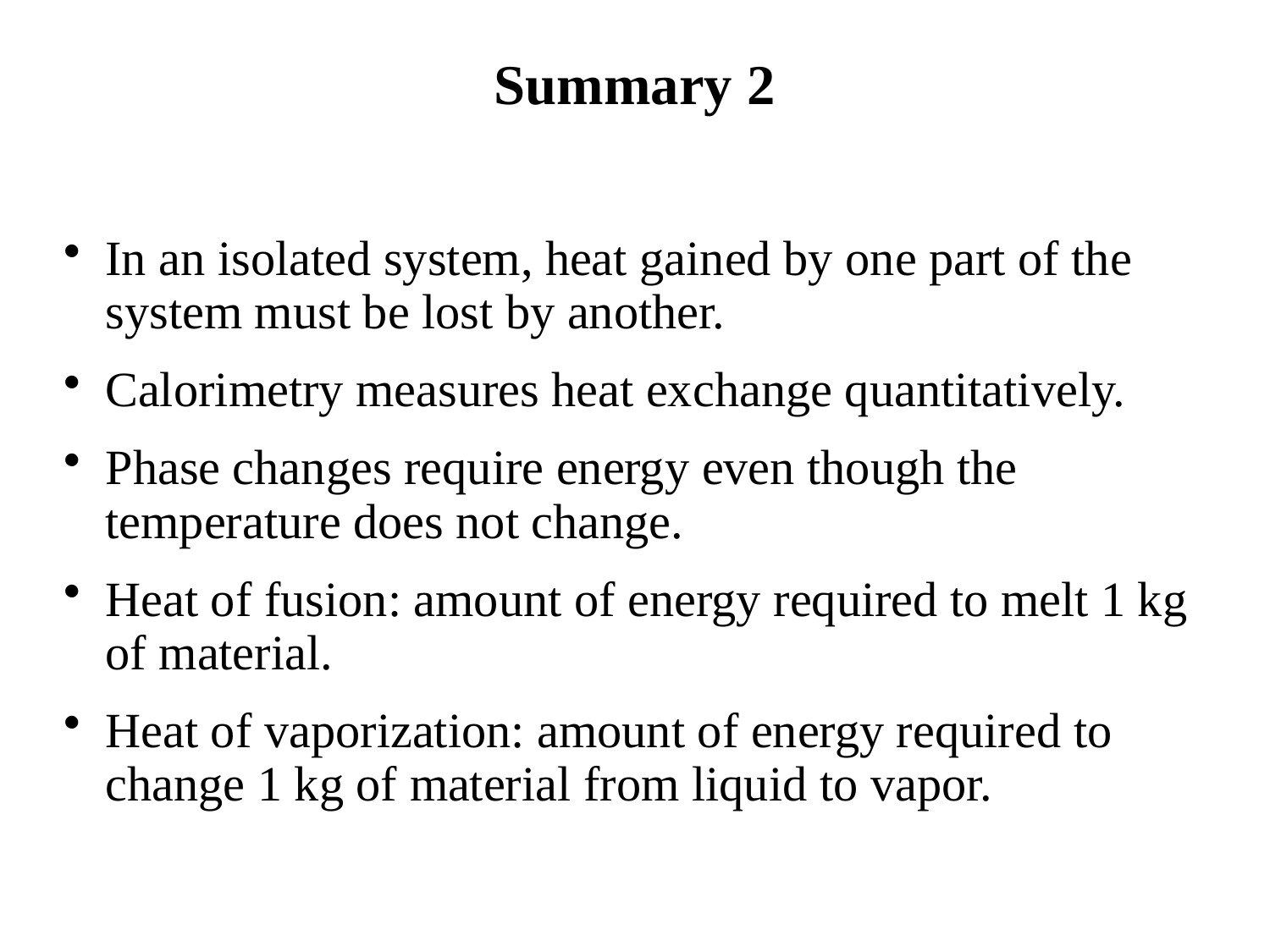

# Summary 2
In an isolated system, heat gained by one part of the system must be lost by another.
Calorimetry measures heat exchange quantitatively.
Phase changes require energy even though the temperature does not change.
Heat of fusion: amount of energy required to melt 1 kg of material.
Heat of vaporization: amount of energy required to change 1 kg of material from liquid to vapor.